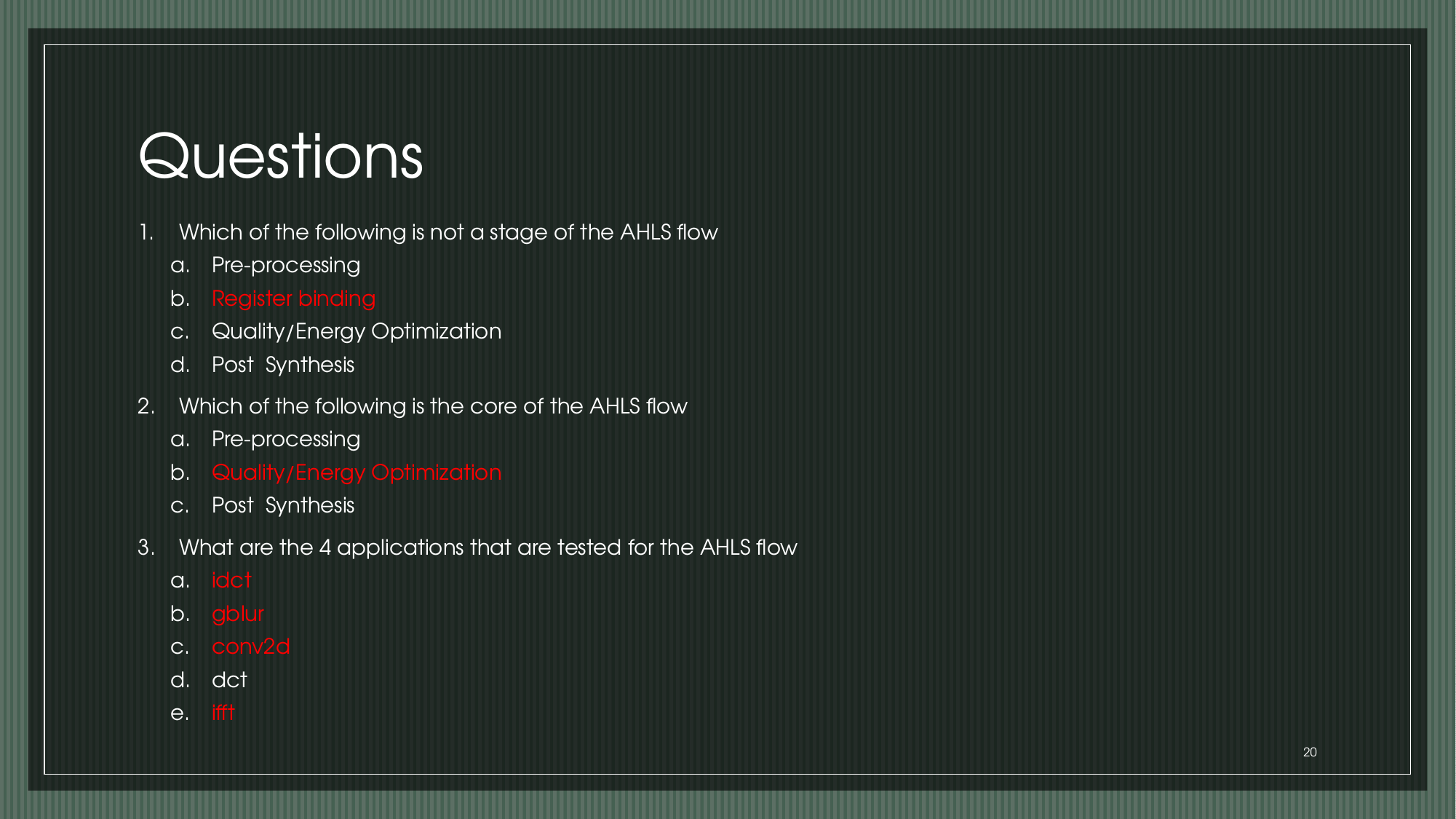

# Questions
Which of the following is not a stage of the AHLS flow
Pre-processing
Register binding
Quality/Energy Optimization
Post  Synthesis
Which of the following is the core of the AHLS flow
Pre-processing
Quality/Energy Optimization
Post  Synthesis
What are the 4 applications that are tested for the AHLS flow
idct
gblur
conv2d
dct
ifft

20